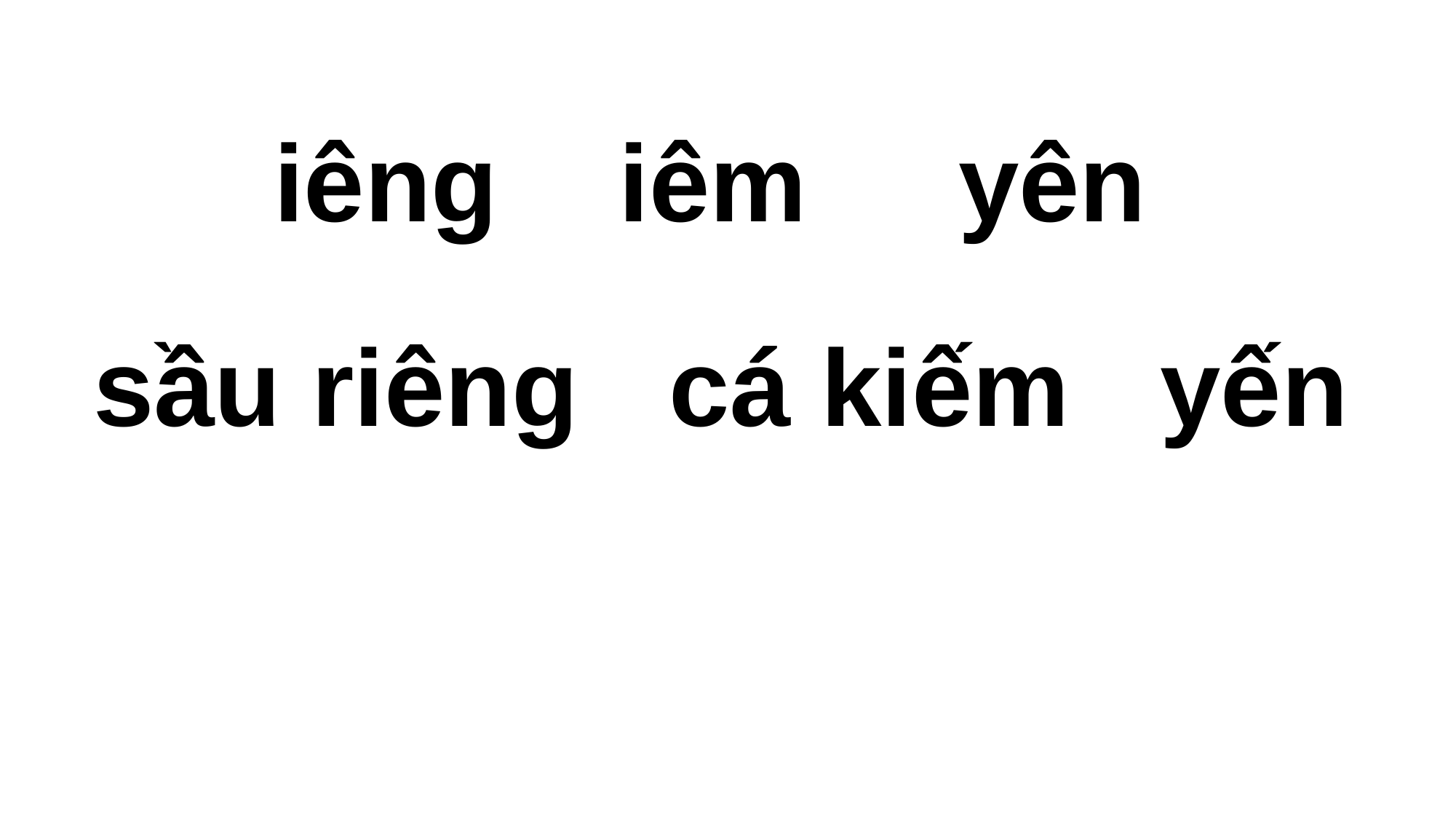

iêng    iêm     yên
 sầu riêng   cá kiếm   yến